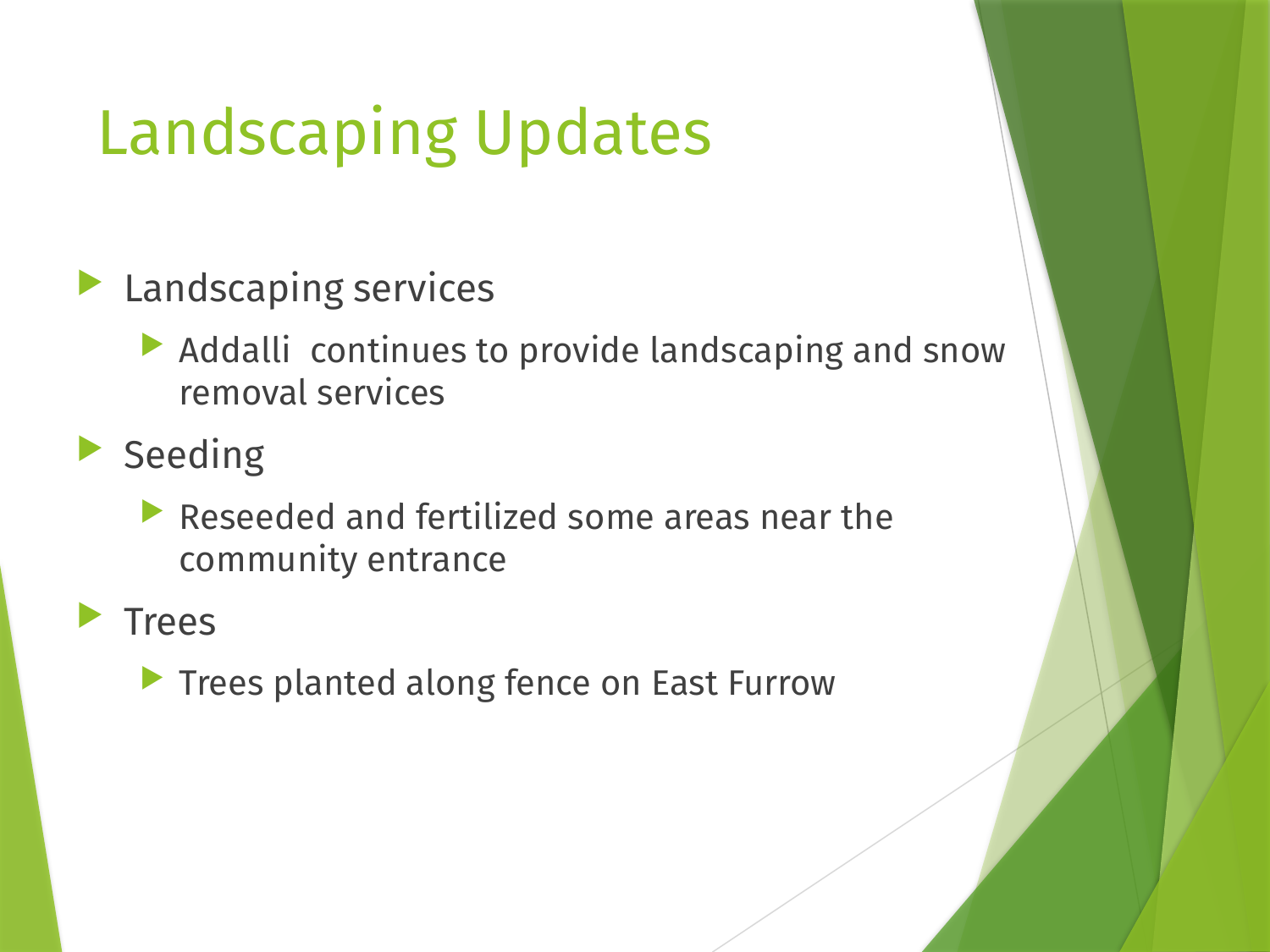

# Landscaping Updates

Landscaping services
Addalli  continues to provide landscaping and snow removal services
Seeding
Reseeded and fertilized some areas near the community entrance
Trees
Trees planted along fence on East Furrow